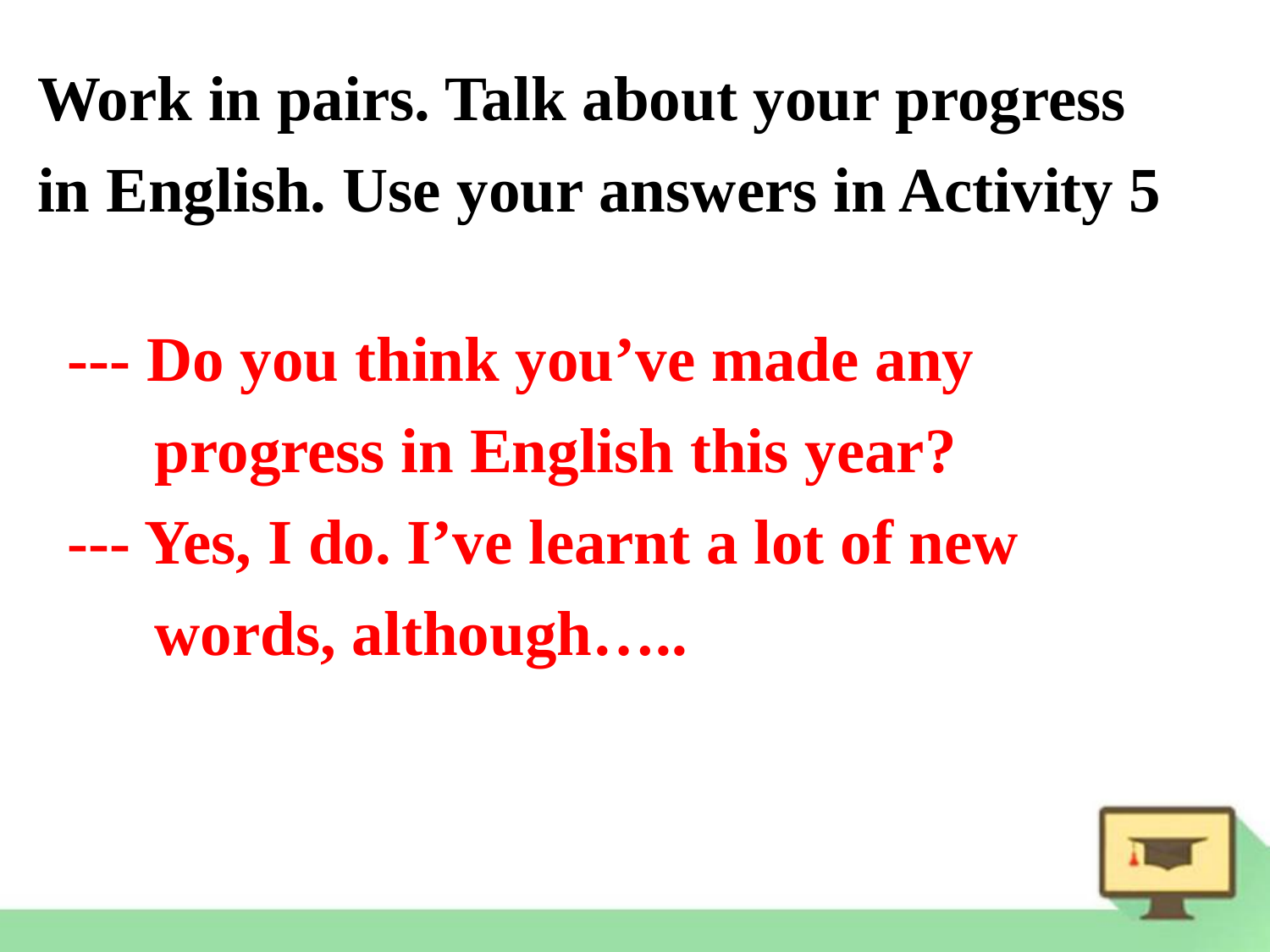

Work in pairs. Talk about your progress in English. Use your answers in Activity 5
--- Do you think you’ve made any progress in English this year?
--- Yes, I do. I’ve learnt a lot of new words, although…..